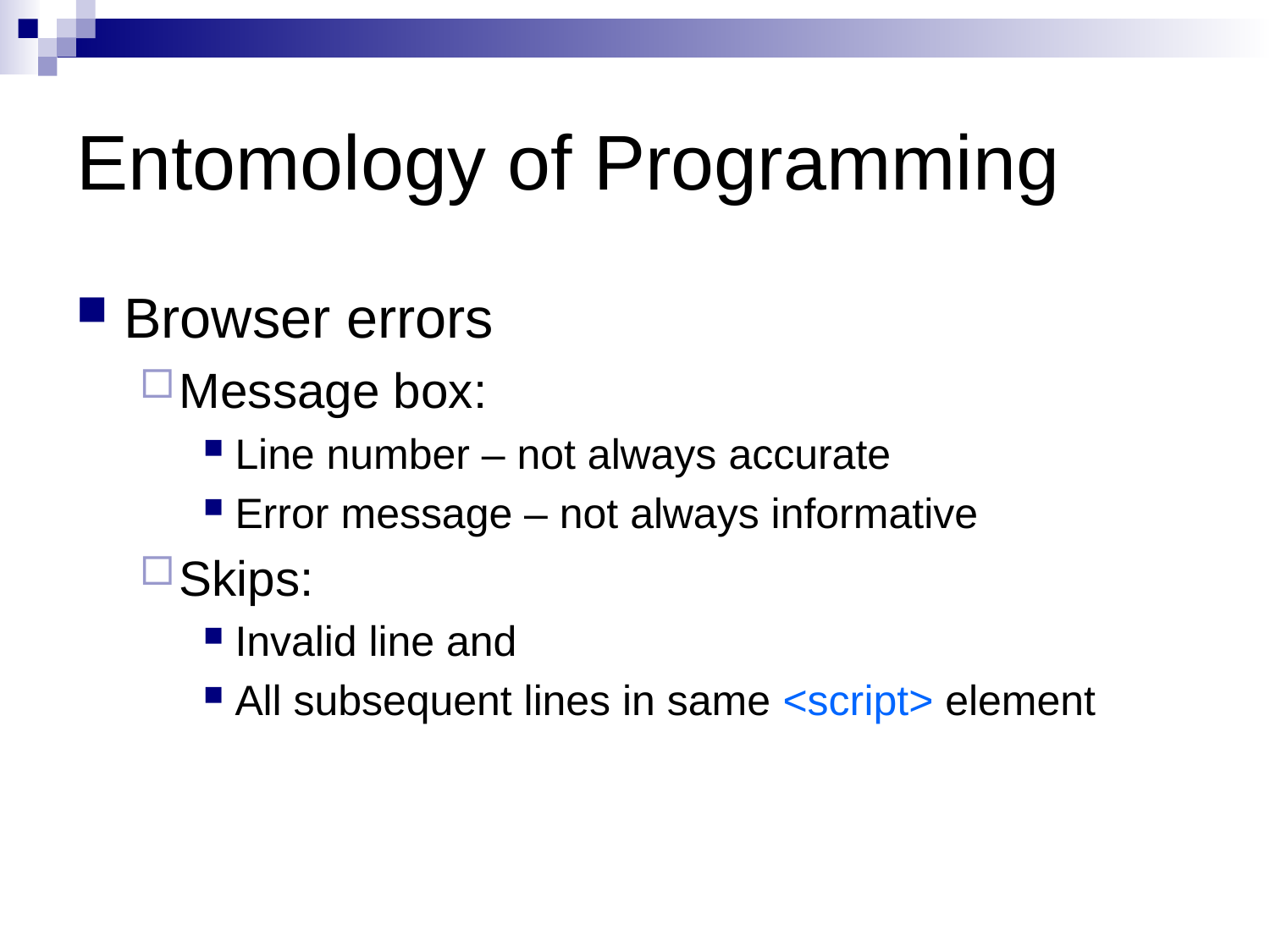

# Entomology of Programming
Browser errors
Message box:
Line number – not always accurate
Error message – not always informative
Skips:
Invalid line and
All subsequent lines in same <script> element